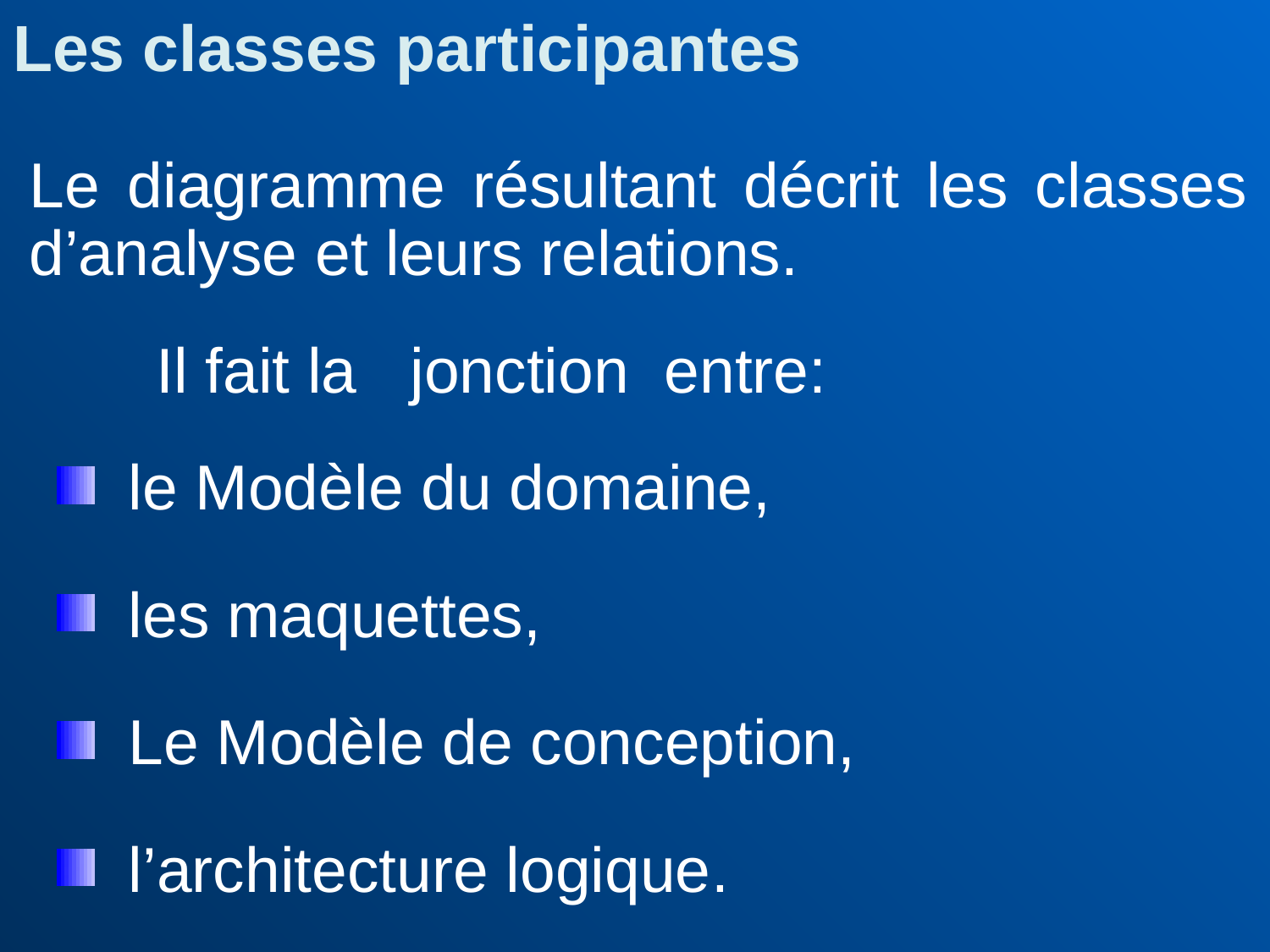

Les classes participantes
Le diagramme résultant décrit les classes d’analyse et leurs relations.

	Il fait la 	jonction 	entre:

le Modèle du domaine,

les maquettes,

Le Modèle de conception,

l’architecture logique.